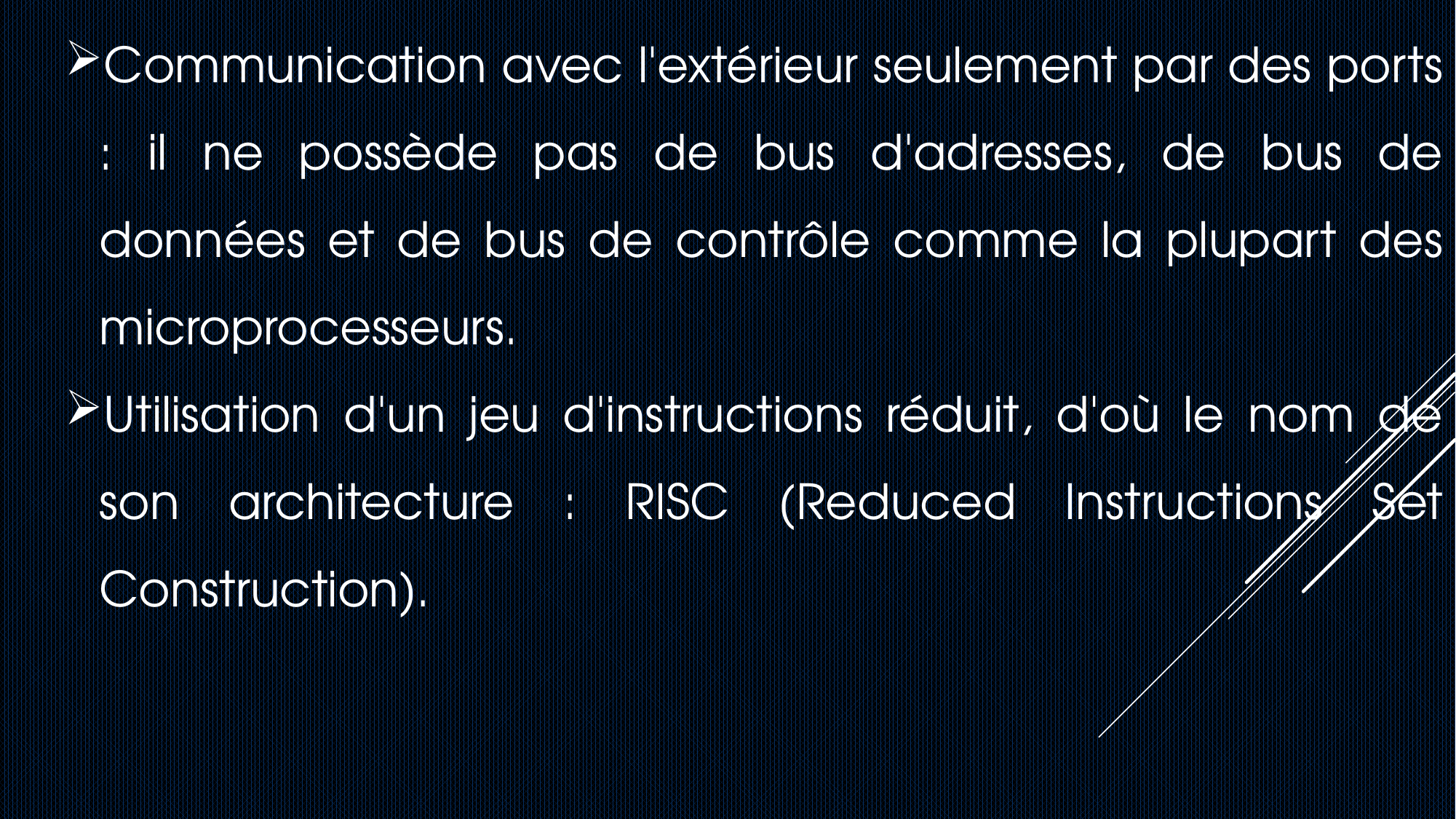

Communication avec l'extérieur seulement par des ports : il ne possède pas de bus d'adresses, de bus de données et de bus de contrôle comme la plupart des microprocesseurs.
Utilisation d'un jeu d'instructions réduit, d'où le nom de son architecture : RISC (Reduced Instructions Set Construction).